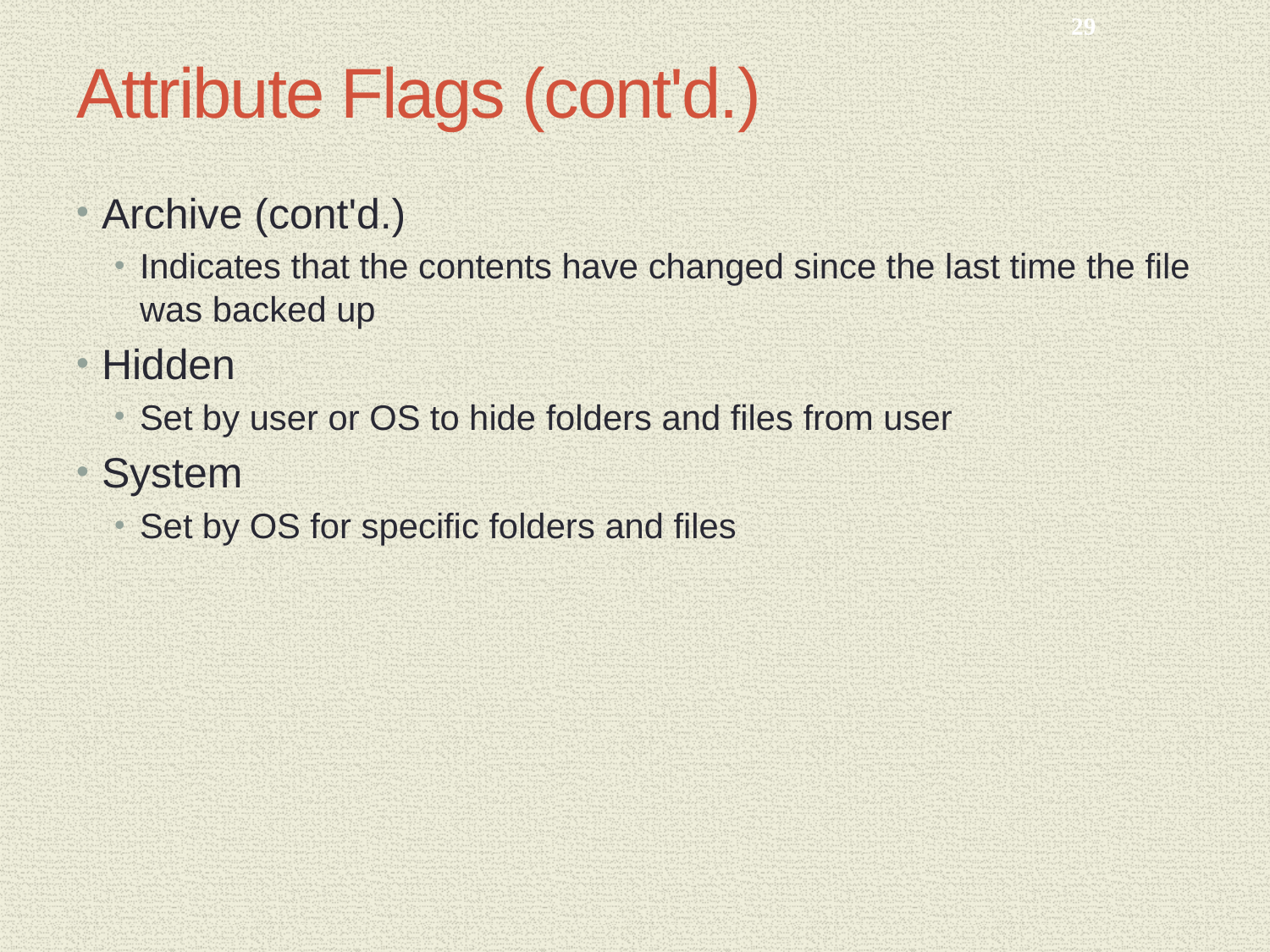

29
# Attribute Flags (cont'd.)
Archive (cont'd.)
Indicates that the contents have changed since the last time the file was backed up
Hidden
Set by user or OS to hide folders and files from user
System
Set by OS for specific folders and files